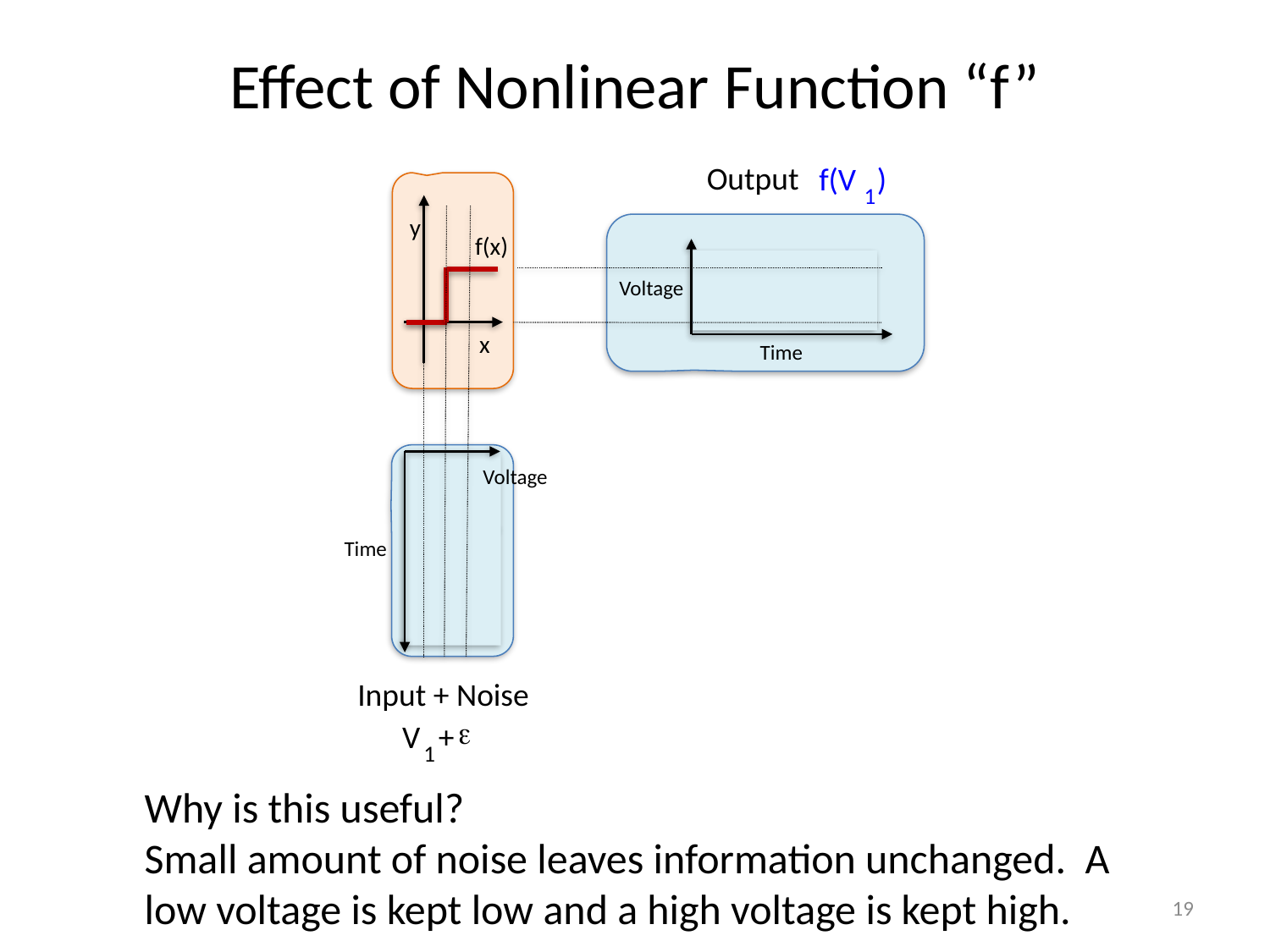

# Effect of Nonlinear Function “f”
Output
f(V
)

y
x
1

Voltage
Time
f(x)

Voltage

Time
Input + Noise
ε
V
+
1
Why is this useful?
Small amount of noise leaves information unchanged.  A low voltage is kept low and a high voltage is kept high.

19